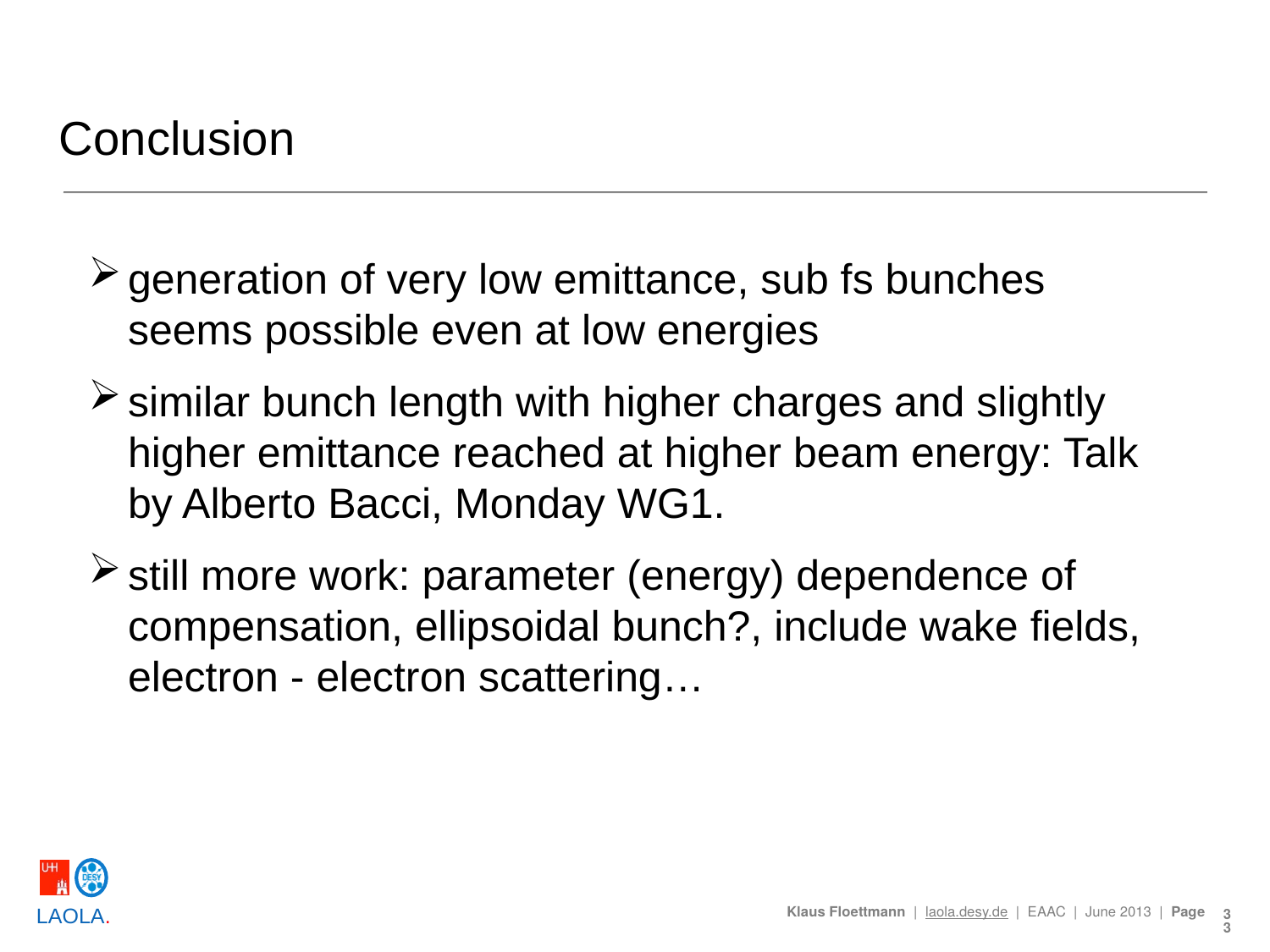

# Conclusion
generation of very low emittance, sub fs bunches seems possible even at low energies
similar bunch length with higher charges and slightly higher emittance reached at higher beam energy: Talk by Alberto Bacci, Monday WG1.
still more work: parameter (energy) dependence of compensation, ellipsoidal bunch?, include wake fields, electron - electron scattering…
33